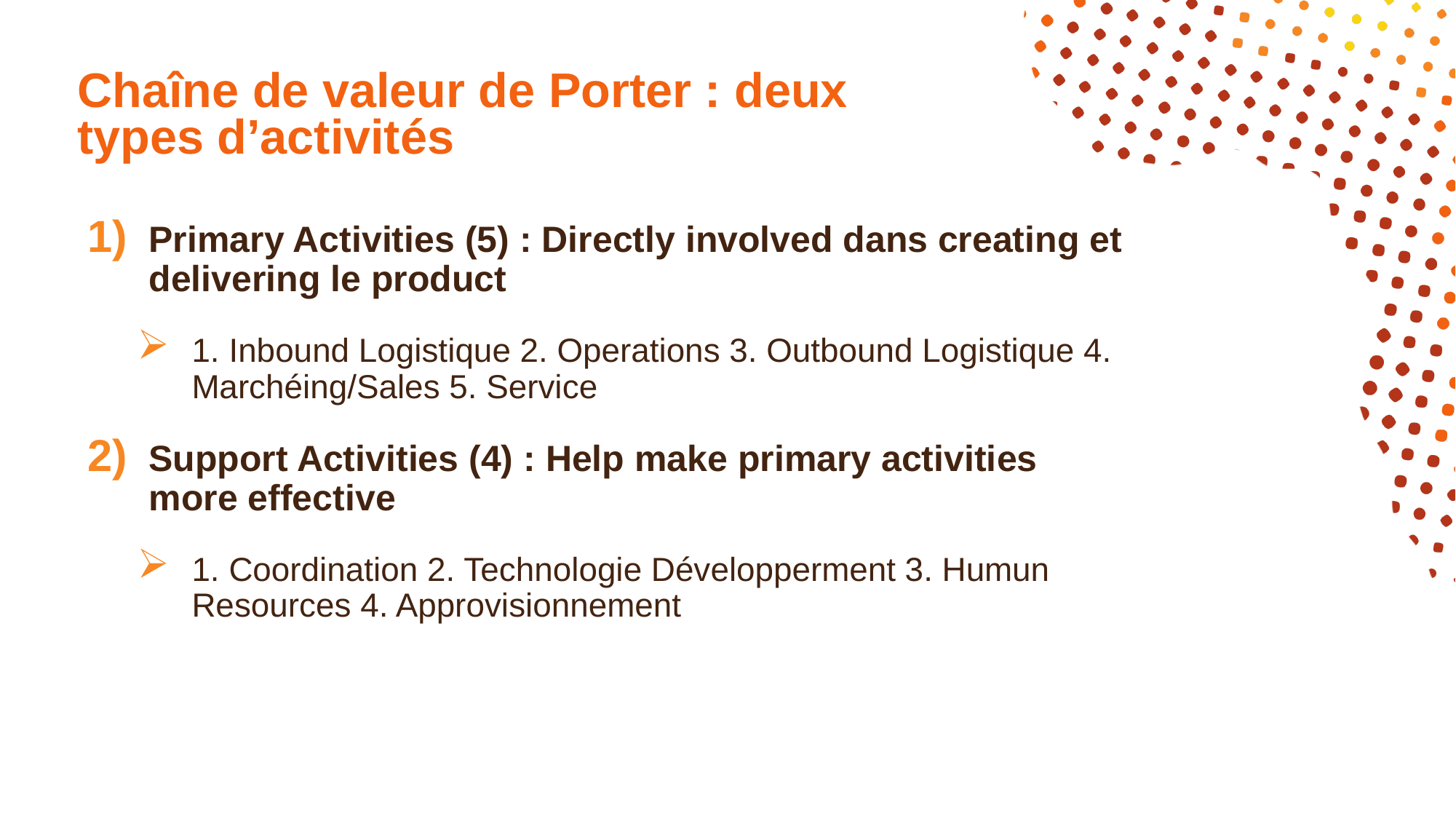

# Chaîne de valeur de Porter : deux types d’activités
Primary Activities (5) : Directly involved dans creating et delivering le product
1. Inbound Logistique 2. Operations 3. Outbound Logistique 4. Marchéing/Sales 5. Service
Support Activities (4) : Help make primary activities more effective
1. Coordination 2. Technologie Développerment 3. Humun Resources 4. Approvisionnement